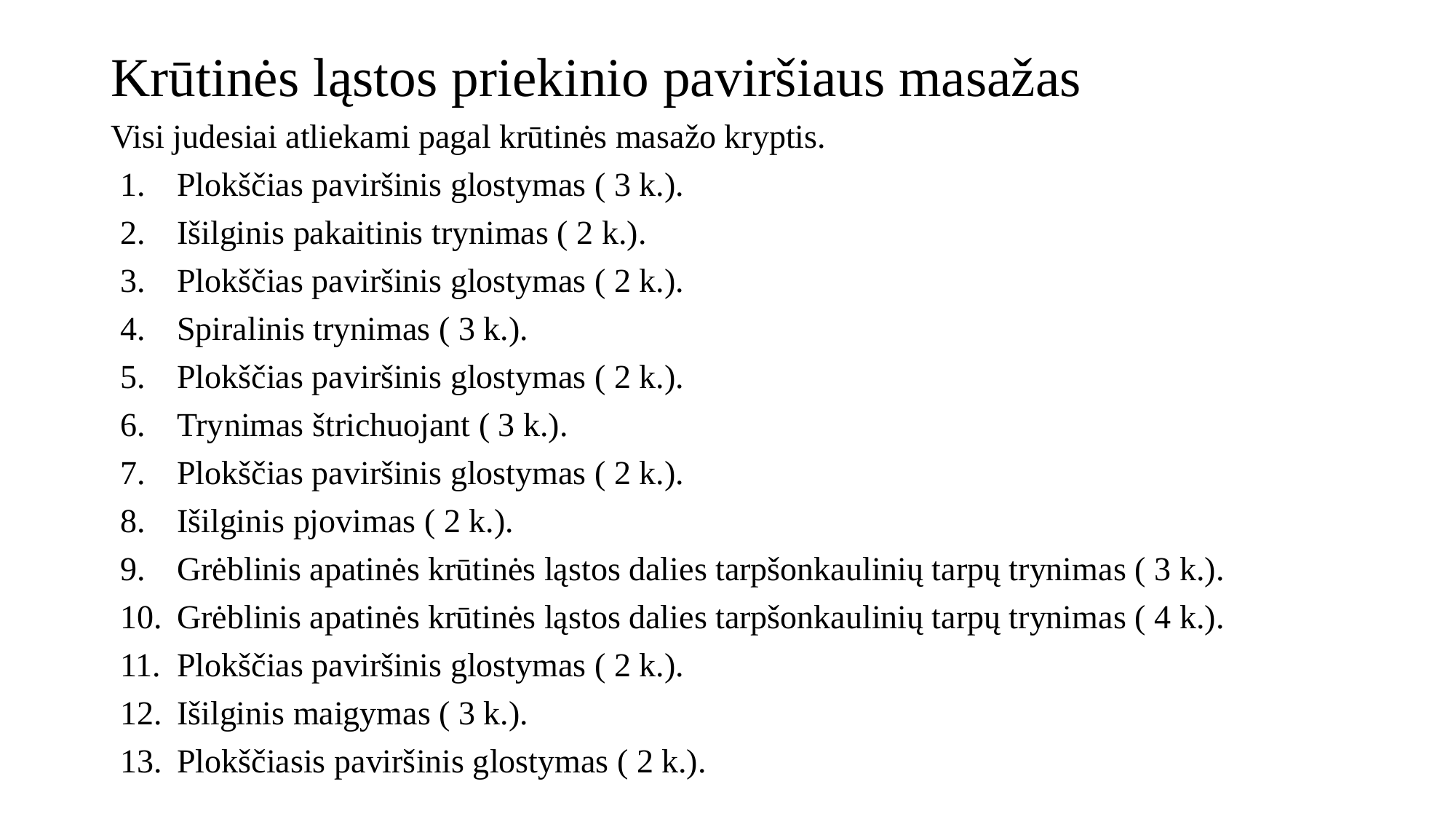

# Krūtinės ląstos priekinio paviršiaus masažas
Visi judesiai atliekami pagal krūtinės masažo kryptis.
Plokščias paviršinis glostymas ( 3 k.).
Išilginis pakaitinis trynimas ( 2 k.).
Plokščias paviršinis glostymas ( 2 k.).
Spiralinis trynimas ( 3 k.).
Plokščias paviršinis glostymas ( 2 k.).
Trynimas štrichuojant ( 3 k.).
Plokščias paviršinis glostymas ( 2 k.).
Išilginis pjovimas ( 2 k.).
Grėblinis apatinės krūtinės ląstos dalies tarpšonkaulinių tarpų trynimas ( 3 k.).
Grėblinis apatinės krūtinės ląstos dalies tarpšonkaulinių tarpų trynimas ( 4 k.).
Plokščias paviršinis glostymas ( 2 k.).
Išilginis maigymas ( 3 k.).
Plokščiasis paviršinis glostymas ( 2 k.).